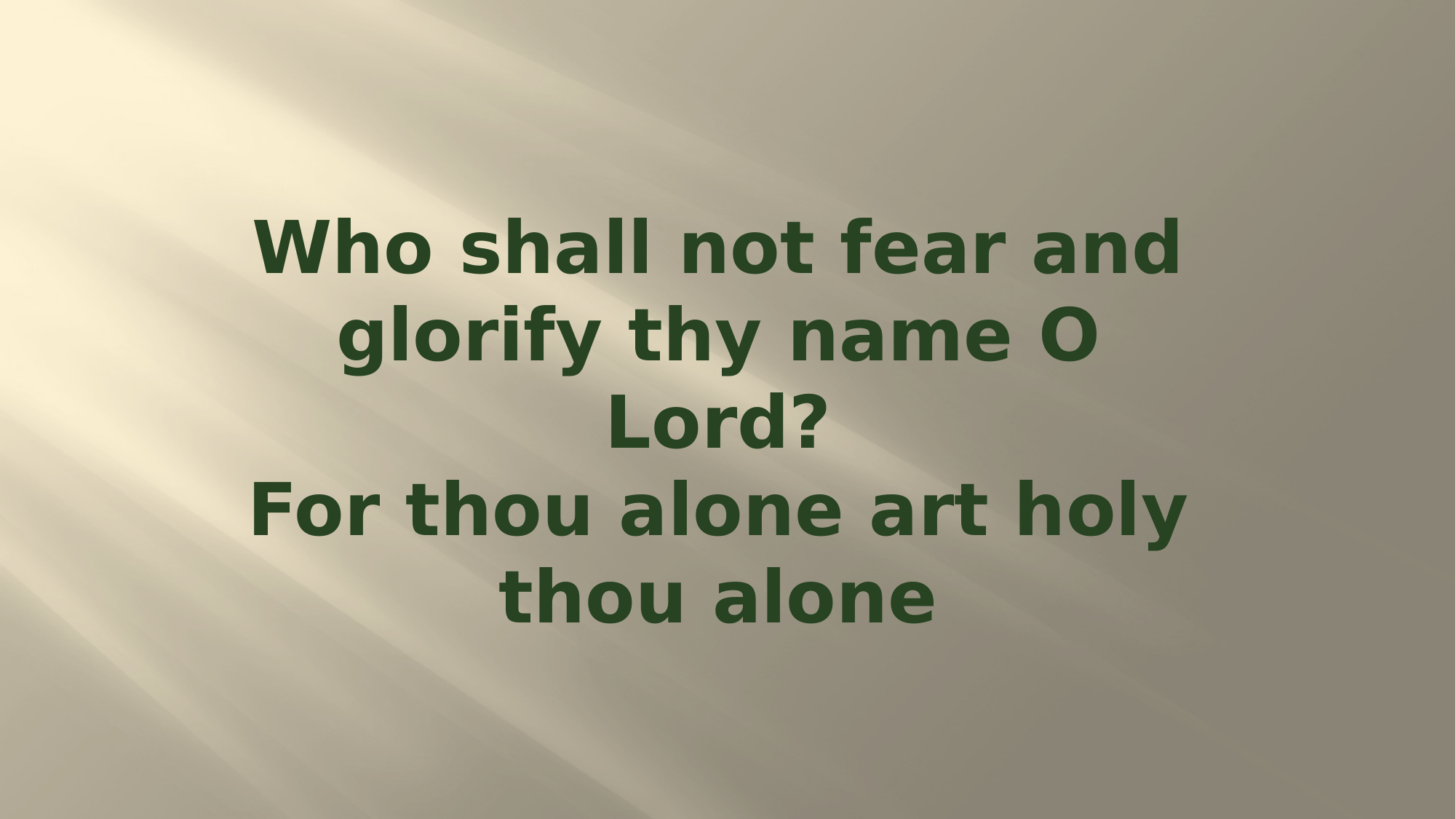

# Who shall not fear and glorify thy name O Lord? For thou alone art holy thou alone